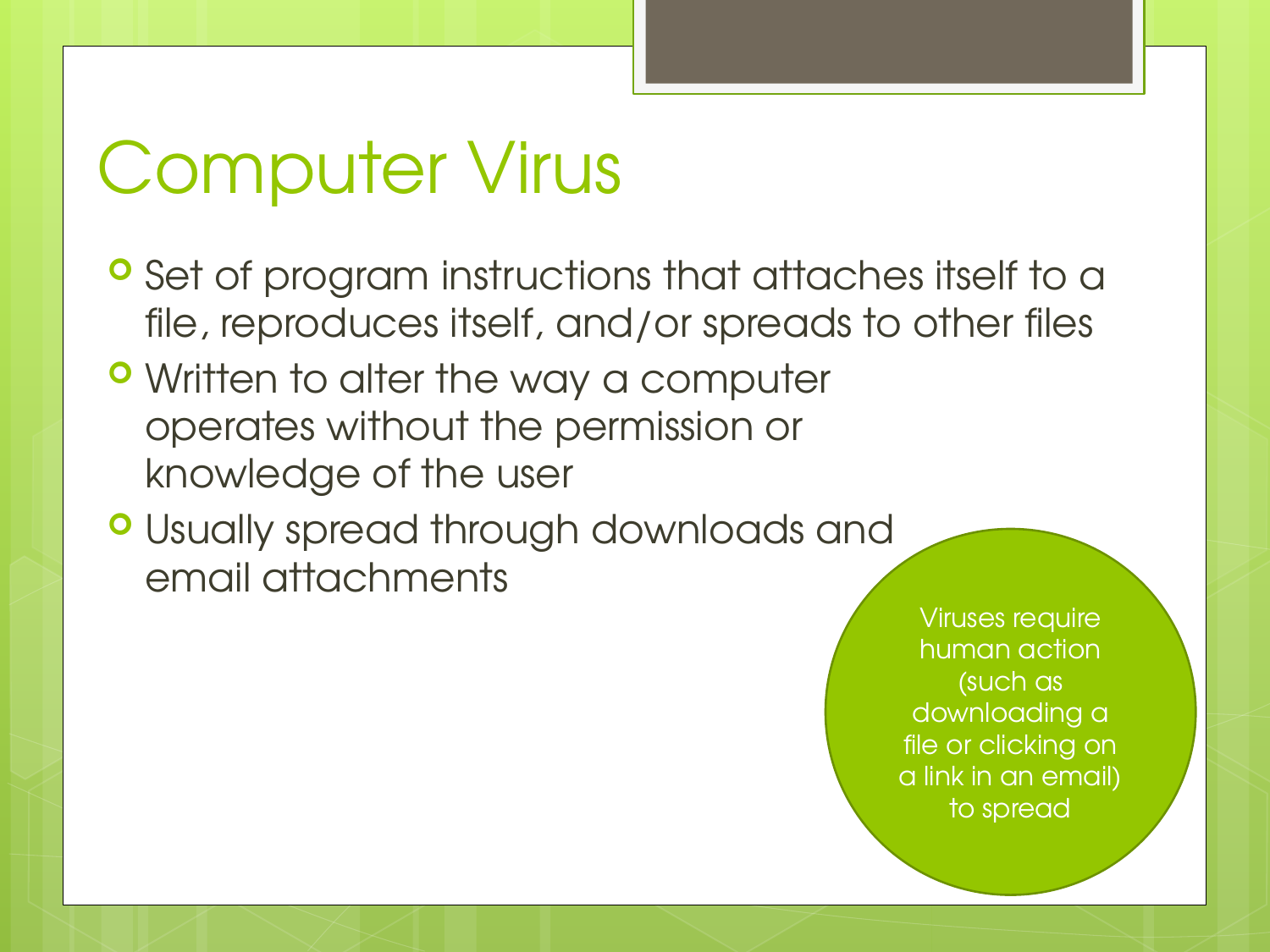

# Computer Virus
Set of program instructions that attaches itself to a file, reproduces itself, and/or spreads to other files
Written to alter the way a computer
operates without the permission or
knowledge of the user
Usually spread through downloads and
email attachments

Viruses require human action (such as downloading a file or clicking on a link in an email) to spread